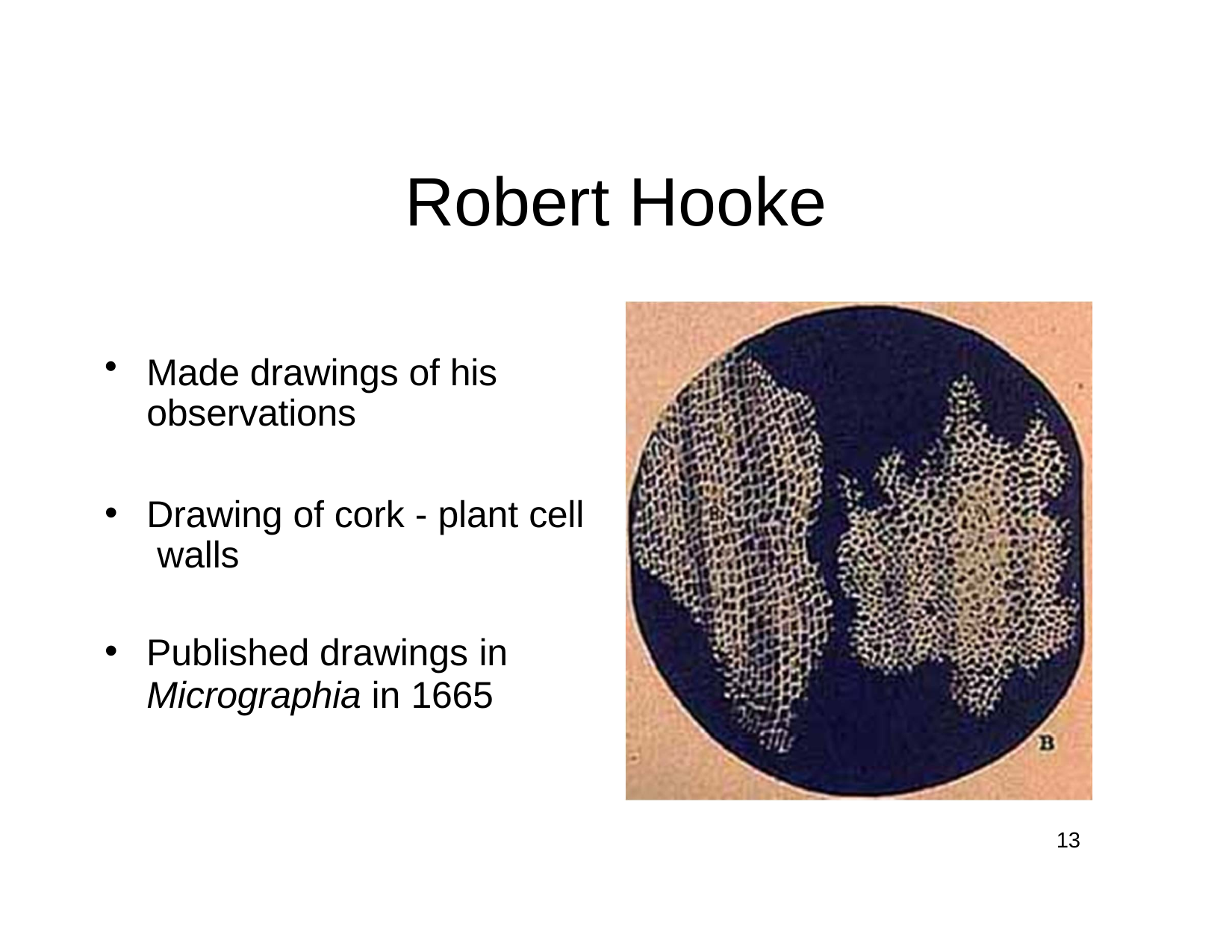

# Robert Hooke

Made drawings of his  observations

Drawing of cork - plant cell  walls

Published drawings in
Micrographia in 1665
13